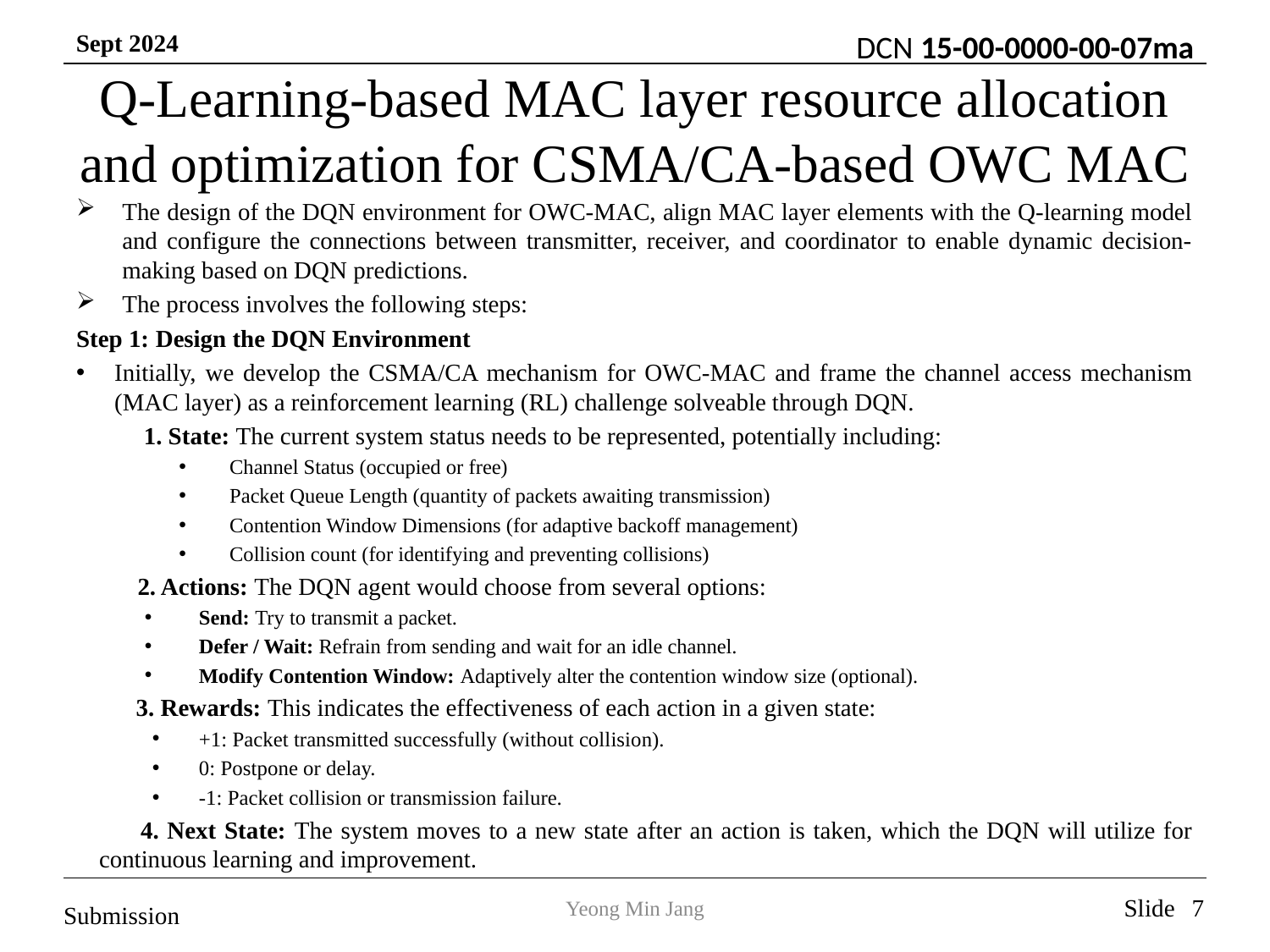

# Q-Learning-based MAC layer resource allocation and optimization for CSMA/CA-based OWC MAC
The design of the DQN environment for OWC-MAC, align MAC layer elements with the Q-learning model and configure the connections between transmitter, receiver, and coordinator to enable dynamic decision-making based on DQN predictions.
The process involves the following steps:
Step 1: Design the DQN Environment
Initially, we develop the CSMA/CA mechanism for OWC-MAC and frame the channel access mechanism (MAC layer) as a reinforcement learning (RL) challenge solveable through DQN.
 1. State: The current system status needs to be represented, potentially including:
Channel Status (occupied or free)
Packet Queue Length (quantity of packets awaiting transmission)
Contention Window Dimensions (for adaptive backoff management)
Collision count (for identifying and preventing collisions)
2. Actions: The DQN agent would choose from several options:
Send: Try to transmit a packet.
Defer / Wait: Refrain from sending and wait for an idle channel.
Modify Contention Window: Adaptively alter the contention window size (optional).
      3. Rewards: This indicates the effectiveness of each action in a given state:
+1: Packet transmitted successfully (without collision).
0: Postpone or delay.
-1: Packet collision or transmission failure.
     4. Next State: The system moves to a new state after an action is taken, which the DQN will utilize for continuous learning and improvement.